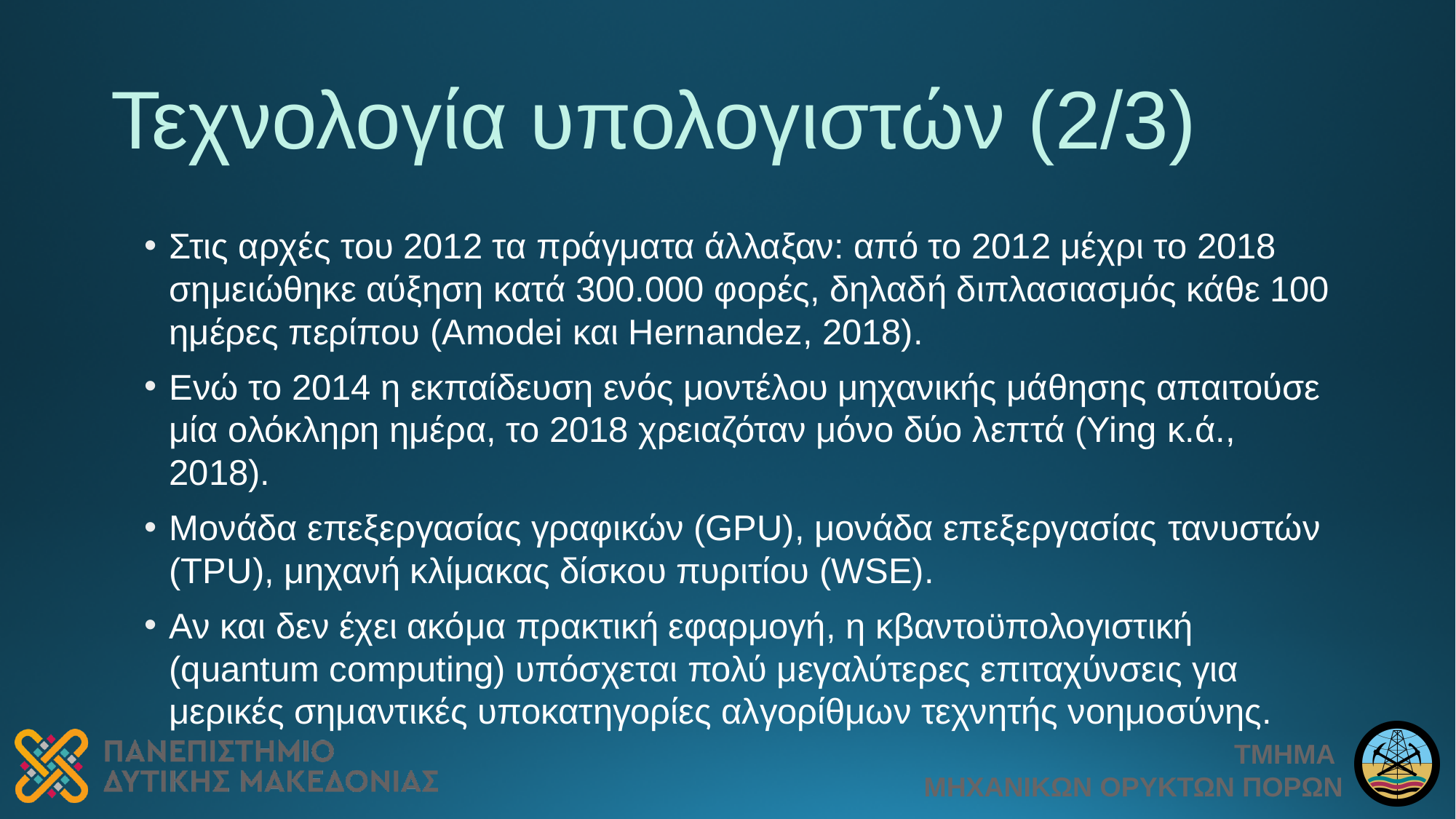

# Τεχνολογία υπολογιστών (2/3)
Στις αρχές του 2012 τα πράγματα άλλαξαν: από το 2012 μέχρι το 2018 σημειώθηκε αύξηση κατά 300.000 φορές, δηλαδή διπλασιασμός κάθε 100 ημέρες περίπου (Amodei και Hernandez, 2018).
Ενώ το 2014 η εκπαίδευση ενός μοντέλου μηχανικής μάθησης απαιτούσε μία ολόκληρη ημέρα, το 2018 χρειαζόταν μόνο δύο λεπτά (Ying κ.ά., 2018).
Μονάδα επεξεργασίας γραφικών (GPU), μονάδα επεξεργασίας τανυστών (TPU), μηχανή κλίμακας δίσκου πυριτίου (WSE).
Αν και δεν έχει ακόμα πρακτική εφαρμογή, η κβαντοϋπολογιστική (quantum computing) υπόσχεται πολύ μεγαλύτερες επιταχύνσεις για μερικές σημαντικές υποκατηγορίες αλγορίθμων τεχνητής νοημοσύνης.